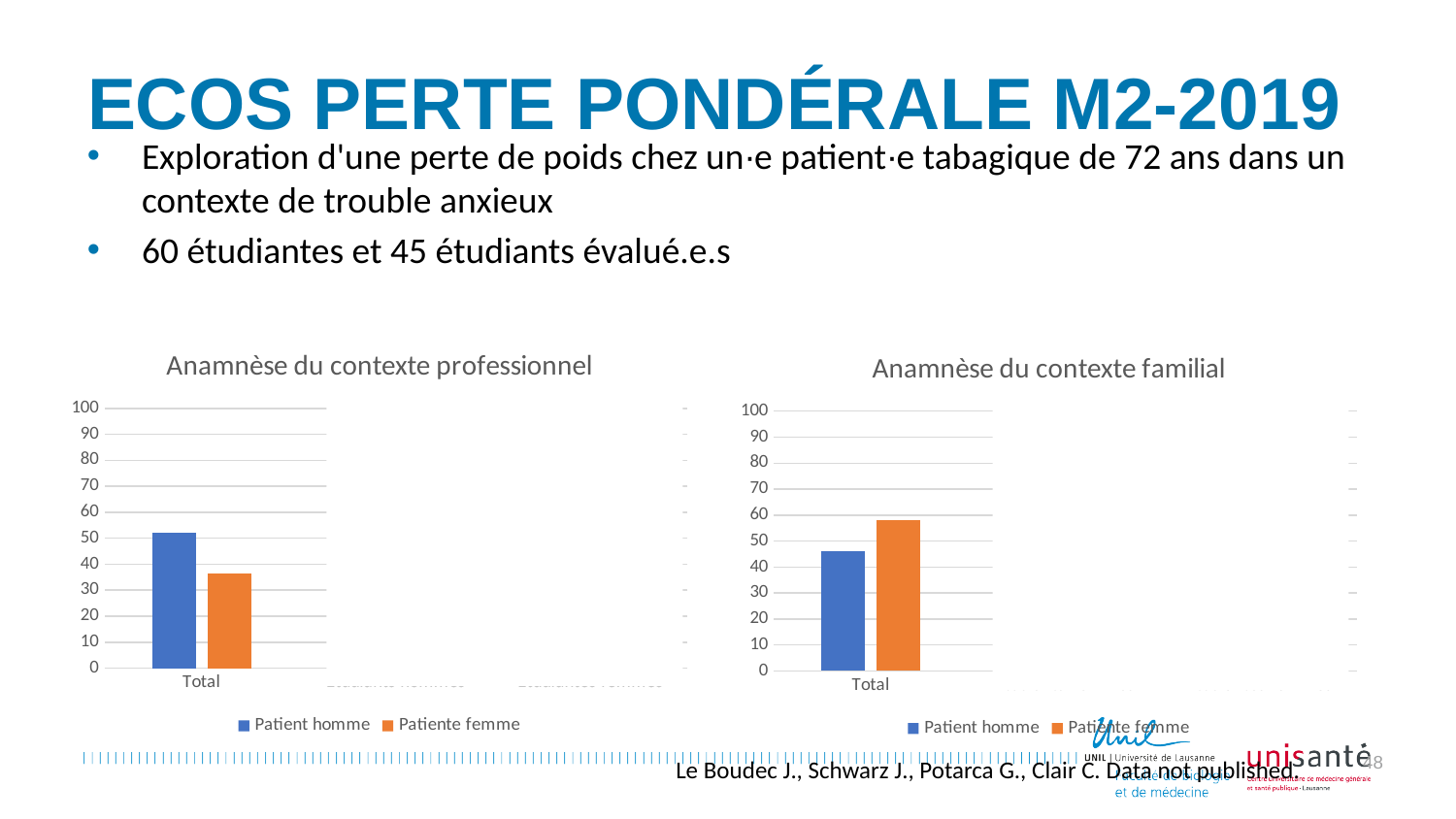

# ECOS perte pondérale M2-2019
Exploration d'une perte de poids chez un∙e patient∙e tabagique de 72 ans dans un contexte de trouble anxieux
60 étudiantes et 45 étudiants évalué.e.s

### Chart: Anamnèse du contexte professionnel

| Category | Patient homme | Patiente femme |
|---|---|---|
| Total | 52.0 | 36.4 |
| Etudiants hommes | 59.1 | 30.4 |
| Etudiantes femmes | 46.4 | 40.6 |

### Chart: Anamnèse du contexte familial

| Category | Patient homme | Patiente femme |
|---|---|---|
| Total | 46.0 | 58.2 |
| Etudiants hommes | 50.0 | 56.5 |
| Etudiantes femmes | 42.9 | 59.4 |

48
Le Boudec J., Schwarz J., Potarca G., Clair C. Data not published.